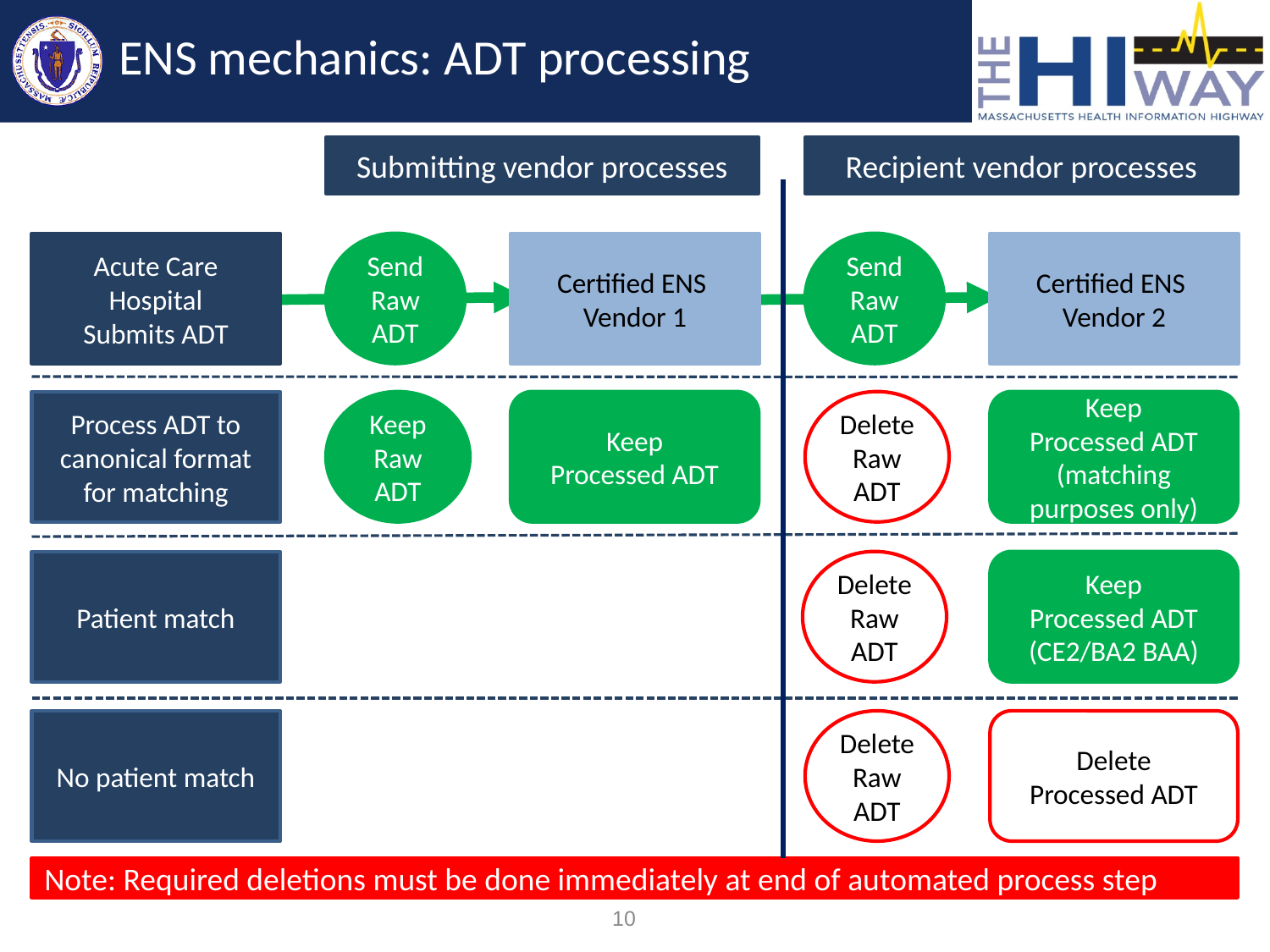

# ENS mechanics: ADT processing
Submitting vendor processes
Recipient vendor processes
Acute Care Hospital
Submits ADT
Send
Raw
ADT
Certified ENS
Vendor 1
Send
Raw
ADT
Certified ENS
Vendor 2
Process ADT to canonical format for matching
Keep
Raw
ADT
Keep
Processed ADT
Delete
Raw
ADT
Keep
Processed ADT
(matching purposes only)
Patient match
Delete
Raw
ADT
Keep
Processed ADT
(CE2/BA2 BAA)
No patient match
Delete
Raw
ADT
Delete
Processed ADT
Note: Required deletions must be done immediately at end of automated process step
10